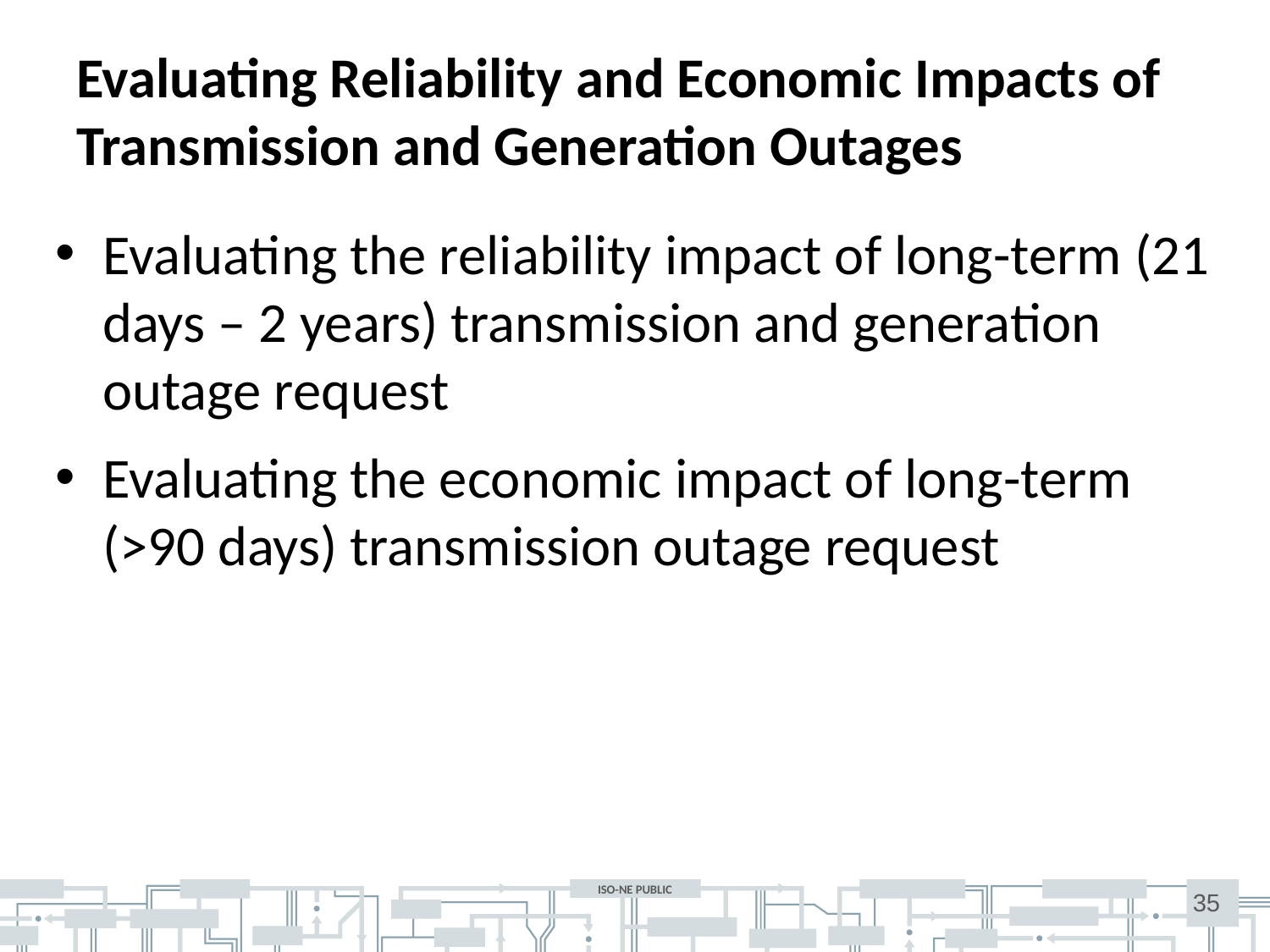

# Evaluating Reliability and Economic Impacts of Transmission and Generation Outages
Evaluating the reliability impact of long-term (21 days – 2 years) transmission and generation outage request
Evaluating the economic impact of long-term (>90 days) transmission outage request

35